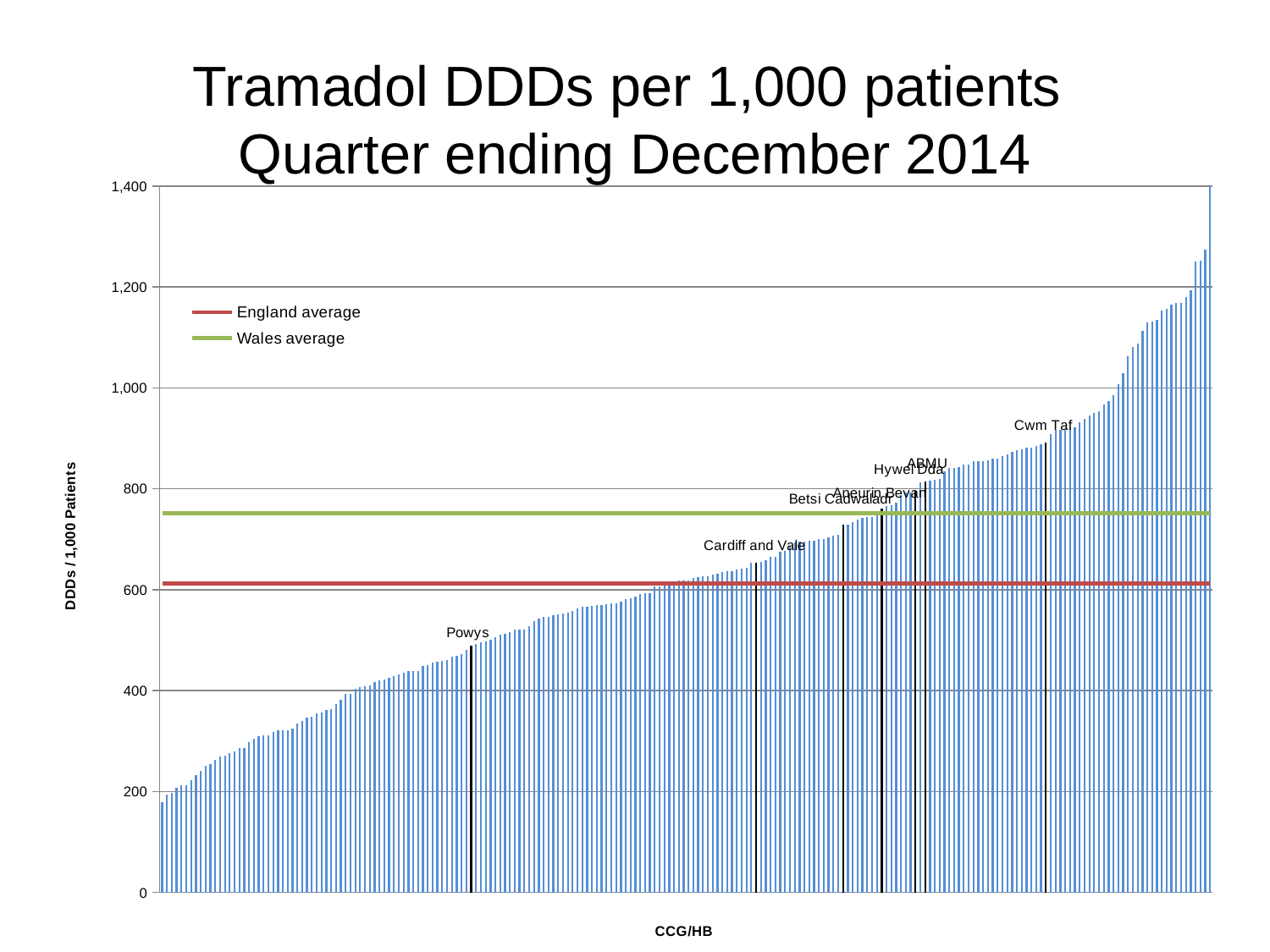

# Tramadol DDDs per 1,000 patients Quarter ending December 2014

### Chart

| Category | DDDs / 1,000 patients | England average | Wales average |
|---|---|---|---|
| PCT WANDSWORTH CCG | 178.84 | 612.0 | 751.0 |
| PCT RICHMOND CCG | 194.76 | 612.0 | 751.0 |
| PCT EALING CCG | 196.78 | 612.0 | 751.0 |
| PCT LAMBETH CCG | 207.14 | 612.0 | 751.0 |
| PCT BRENT CCG | 212.89000000000001 | 612.0 | 751.0 |
| PCT HARROW CCG | 213.16 | 612.0 | 751.0 |
| PCT HARINGEY CCG | 222.51 | 612.0 | 751.0 |
| PCT CAMDEN CCG | 232.8 | 612.0 | 751.0 |
| PCT MERTON CCG | 240.88000000000005 | 612.0 | 751.0 |
| PCT NEWHAM CCG | 250.28 | 612.0 | 751.0 |
| PCT CITY AND HACKNEY CCG | 253.9 | 612.0 | 751.0 |
| PCT WEST LONDON (K&C & QPP) CCG | 261.89999999999986 | 612.0 | 751.0 |
| PCT HOUNSLOW CCG | 270.1 | 612.0 | 751.0 |
| PCT KINGSTON CCG | 271.7899999999999 | 612.0 | 751.0 |
| PCT SOUTHWARK CCG | 275.62 | 612.0 | 751.0 |
| PCT REDBRIDGE CCG | 278.94 | 612.0 | 751.0 |
| PCT BARNET CCG | 285.2899999999999 | 612.0 | 751.0 |
| PCT HAMMERSMITH AND FULHAM CCG | 285.94 | 612.0 | 751.0 |
| PCT LEWISHAM CCG | 297.70999999999987 | 612.0 | 751.0 |
| PCT CENTRAL LONDON (WESTMINSTER) CCG | 303.8 | 612.0 | 751.0 |
| PCT TOWER HAMLETS CCG | 309.12 | 612.0 | 751.0 |
| PCT ENFIELD CCG | 311.87 | 612.0 | 751.0 |
| PCT SURREY DOWNS CCG | 311.94 | 612.0 | 751.0 |
| PCT CHILTERN CCG | 318.85 | 612.0 | 751.0 |
| PCT HILLINGDON CCG | 320.91 | 612.0 | 751.0 |
| PCT GUILDFORD AND WAVERLEY CCG | 320.9899999999999 | 612.0 | 751.0 |
| PCT WOKINGHAM CCG | 321.7899999999999 | 612.0 | 751.0 |
| PCT HORSHAM AND MID SUSSEX CCG | 324.69 | 612.0 | 751.0 |
| PCT WALTHAM FOREST CCG | 334.57 | 612.0 | 751.0 |
| PCT CROYDON CCG | 339.85 | 612.0 | 751.0 |
| PCT NORTH WEST SURREY CCG | 346.2299999999999 | 612.0 | 751.0 |
| PCT HERTS VALLEYS CCG | 348.76 | 612.0 | 751.0 |
| PCT BROMLEY CCG | 354.4699999999999 | 612.0 | 751.0 |
| PCT SOUTH READING CCG | 356.57 | 612.0 | 751.0 |
| PCT SUTTON CCG | 361.85 | 612.0 | 751.0 |
| PCT WINDSOR, ASCOT AND MAIDENHEAD CCG | 362.74 | 612.0 | 751.0 |
| PCT LUTON CCG | 373.4299999999999 | 612.0 | 751.0 |
| PCT ISLINGTON CCG | 381.04 | 612.0 | 751.0 |
| PCT BRIGHTON & HOVE CCG | 393.75 | 612.0 | 751.0 |
| PCT EAST SURREY CCG | 393.9099999999999 | 612.0 | 751.0 |
| PCT THURROCK CCG | 403.06 | 612.0 | 751.0 |
| PCT NEWBURY AND DISTRICT CCG | 406.18 | 612.0 | 751.0 |
| PCT BARKING & DAGENHAM CCG | 408.9199999999999 | 612.0 | 751.0 |
| PCT NORTH & WEST READING CCG | 409.6 | 612.0 | 751.0 |
| PCT GREENWICH CCG | 417.66 | 612.0 | 751.0 |
| PCT HAVERING CCG | 419.55 | 612.0 | 751.0 |
| PCT BRACKNELL AND ASCOT CCG | 422.07 | 612.0 | 751.0 |
| PCT HIGH WEALD LEWES HAVENS CCG | 425.9899999999999 | 612.0 | 751.0 |
| PCT NORTH EAST HAMPSHIRE AND FARNHAM CCG | 429.24 | 612.0 | 751.0 |
| PCT SLOUGH CCG | 431.61 | 612.0 | 751.0 |
| PCT CENTRAL MANCHESTER CCG | 434.7299999999999 | 612.0 | 751.0 |
| PCT SURREY HEATH CCG | 438.9299999999999 | 612.0 | 751.0 |
| PCT WEST KENT CCG | 439.13 | 612.0 | 751.0 |
| PCT OXFORDSHIRE CCG | 439.26 | 612.0 | 751.0 |
| PCT RUSHCLIFFE CCG | 449.21 | 612.0 | 751.0 |
| PCT BEXLEY CCG | 450.83 | 612.0 | 751.0 |
| PCT BATH AND NORTH EAST SOMERSET CCG | 455.89 | 612.0 | 751.0 |
| PCT GREATER PRESTON CCG | 457.68 | 612.0 | 751.0 |
| PCT SOUTH WARWICKSHIRE CCG | 459.11 | 612.0 | 751.0 |
| PCT AYLESBURY VALE CCG | 461.2 | 612.0 | 751.0 |
| PCT WEST HAMPSHIRE CCG | 467.37 | 612.0 | 751.0 |
| PCT EAST AND NORTH HERTFORDSHIRE CCG | 468.66 | 612.0 | 751.0 |
| PCT BASILDON AND BRENTWOOD CCG | 472.01 | 612.0 | 751.0 |
| PCT WEST ESSEX CCG | 479.89 | 612.0 | 751.0 |
| Powys Teaching - GP | 489.2192192712619 | 612.0 | 751.0 |
| PCT BEDFORDSHIRE CCG | 492.4699999999999 | 612.0 | 751.0 |
| PCT IPSWICH AND EAST SUFFOLK CCG | 495.3 | 612.0 | 751.0 |
| PCT DORSET CCG | 498.08 | 612.0 | 751.0 |
| PCT BIRMINGHAM SOUTH AND CENTRAL CCG | 500.53 | 612.0 | 751.0 |
| PCT LEICESTER CITY CCG | 506.27 | 612.0 | 751.0 |
| PCT DARTFORD, GRAVESHAM AND SWANLEY CCG | 510.55 | 612.0 | 751.0 |
| PCT COVENTRY AND RUGBY CCG | 512.3599999999998 | 612.0 | 751.0 |
| PCT MID ESSEX CCG | 516.4499999999998 | 612.0 | 751.0 |
| PCT NORWICH CCG | 520.49 | 612.0 | 751.0 |
| PCT SHROPSHIRE CCG | 520.53 | 612.0 | 751.0 |
| PCT CRAWLEY CCG | 520.75 | 612.0 | 751.0 |
| PCT LEEDS NORTH CCG | 527.7 | 612.0 | 751.0 |
| PCT HEREFORDSHIRE CCG | 537.4499999999998 | 612.0 | 751.0 |
| PCT SOUTH DEVON AND TORBAY CCG | 542.07 | 612.0 | 751.0 |
| PCT EAST LEICESTERSHIRE AND RUTLAND CCG | 546.0 | 612.0 | 751.0 |
| PCT MILTON KEYNES CCG | 546.3 | 612.0 | 751.0 |
| PCT NORTH HAMPSHIRE CCG | 549.67 | 612.0 | 751.0 |
| PCT REDDITCH AND BROMSGROVE CCG | 551.24 | 612.0 | 751.0 |
| PCT TRAFFORD CCG | 553.2700000000002 | 612.0 | 751.0 |
| PCT HARROGATE AND RURAL DISTRICT CCG | 553.58 | 612.0 | 751.0 |
| PCT COASTAL WEST SUSSEX CCG | 557.68 | 612.0 | 751.0 |
| PCT WEST LEICESTERSHIRE CCG | 563.51 | 612.0 | 751.0 |
| PCT GLOUCESTERSHIRE CCG | 565.41 | 612.0 | 751.0 |
| PCT SOUTHERN DERBYSHIRE CCG | 566.71 | 612.0 | 751.0 |
| PCT SOUTHAMPTON CCG | 568.52 | 612.0 | 751.0 |
| PCT VALE OF YORK CCG | 569.16 | 612.0 | 751.0 |
| PCT BRISTOL CCG | 569.3 | 612.0 | 751.0 |
| PCT BRADFORD CITY CCG | 571.6 | 612.0 | 751.0 |
| PCT SOLIHULL CCG | 573.11 | 612.0 | 751.0 |
| PCT CAMBRIDGESHIRE AND PETERBOROUGH CCG | 573.4299999999997 | 612.0 | 751.0 |
| PCT LEEDS WEST CCG | 575.6 | 612.0 | 751.0 |
| PCT EASTERN CHESHIRE CCG | 581.4499999999998 | 612.0 | 751.0 |
| PCT AIREDALE, WHARFEDALE AND CRAVEN CCG | 583.08 | 612.0 | 751.0 |
| PCT SWALE CCG | 587.03 | 612.0 | 751.0 |
| PCT MEDWAY CCG | 592.12 | 612.0 | 751.0 |
| PCT NENE CCG | 592.19 | 612.0 | 751.0 |
| PCT SOUTH WORCESTERSHIRE CCG | 593.7700000000002 | 612.0 | 751.0 |
| PCT SOUTH NORFOLK CCG | 606.09 | 612.0 | 751.0 |
| PCT WEST LANCASHIRE CCG | 606.3099999999997 | 612.0 | 751.0 |
| PCT STOCKPORT CCG | 611.9299999999997 | 612.0 | 751.0 |
| PCT STAFFORD AND SURROUNDS CCG | 612.8599999999998 | 612.0 | 751.0 |
| PCT CHORLEY AND SOUTH RIBBLE CCG | 613.12 | 612.0 | 751.0 |
| PCT WOLVERHAMPTON CCG | 617.89 | 612.0 | 751.0 |
| PCT WEST SUFFOLK CCG | 618.3199999999998 | 612.0 | 751.0 |
| PCT BIRMINGHAM CROSSCITY CCG | 618.7900000000002 | 612.0 | 751.0 |
| PCT NOTTINGHAM CITY CCG | 623.3399999999998 | 612.0 | 751.0 |
| PCT SANDWELL AND WEST BIRMINGHAM CCG | 624.89 | 612.0 | 751.0 |
| PCT GREATER HUDDERSFIELD CCG | 626.3099999999997 | 612.0 | 751.0 |
| PCT SHEFFIELD CCG | 627.25 | 612.0 | 751.0 |
| PCT CASTLE POINT AND ROCHFORD CCG | 630.57 | 612.0 | 751.0 |
| PCT SOUTHPORT AND FORMBY CCG | 631.07 | 612.0 | 751.0 |
| PCT NORTH NORFOLK CCG | 634.13 | 612.0 | 751.0 |
| PCT SOUTH GLOUCESTERSHIRE CCG | 636.1 | 612.0 | 751.0 |
| PCT NORTH, EAST, WEST DEVON CCG | 636.5 | 612.0 | 751.0 |
| PCT SOUTHEND CCG | 639.3499999999998 | 612.0 | 751.0 |
| PCT ASHFORD CCG | 642.3199999999998 | 612.0 | 751.0 |
| PCT WALSALL CCG | 643.64 | 612.0 | 751.0 |
| PCT SWINDON CCG | 652.97 | 612.0 | 751.0 |
| Cardiff And Vale Uni - GP | 653.7633154417837 | 612.0 | 751.0 |
| PCT WILTSHIRE CCG | 654.8399999999998 | 612.0 | 751.0 |
| PCT SOMERSET CCG | 659.04 | 612.0 | 751.0 |
| PCT NORTH SOMERSET CCG | 665.7800000000002 | 612.0 | 751.0 |
| PCT NORTH EAST LINCOLNSHIRE CCG | 665.8199999999998 | 612.0 | 751.0 |
| PCT SE STAFFS & SEISDON PENINSULAR CCG | 675.55 | 612.0 | 751.0 |
| PCT WYRE FOREST CCG | 676.4 | 612.0 | 751.0 |
| PCT NORTH DERBYSHIRE CCG | 685.8299999999998 | 612.0 | 751.0 |
| PCT CUMBRIA CCG | 693.2800000000002 | 612.0 | 751.0 |
| PCT TELFORD & WREKIN CCG | 695.4599999999998 | 612.0 | 751.0 |
| PCT EAST STAFFORDSHIRE CCG | 695.87 | 612.0 | 751.0 |
| PCT SOUTH EASTERN HAMPSHIRE CCG | 696.75 | 612.0 | 751.0 |
| PCT OLDHAM CCG | 697.8299999999998 | 612.0 | 751.0 |
| PCT CANTERBURY AND COASTAL CCG | 699.98 | 612.0 | 751.0 |
| PCT NORTH EAST ESSEX CCG | 701.06 | 612.0 | 751.0 |
| PCT PORTSMOUTH CCG | 703.1 | 612.0 | 751.0 |
| PCT EREWASH CCG | 706.9599999999998 | 612.0 | 751.0 |
| PCT DUDLEY CCG | 707.99 | 612.0 | 751.0 |
| Betsi Cadwaladr Uni - GP | 728.9547121044036 | 612.0 | 751.0 |
| PCT NEWCASTLE NORTH AND EAST CCG | 729.2700000000002 | 612.0 | 751.0 |
| PCT FAREHAM AND GOSPORT CCG | 733.4399999999998 | 612.0 | 751.0 |
| PCT BURY CCG | 739.1700000000002 | 612.0 | 751.0 |
| PCT NOTTINGHAM NORTH & EAST CCG | 742.63 | 612.0 | 751.0 |
| PCT NORTH STAFFORDSHIRE CCG | 743.38 | 612.0 | 751.0 |
| PCT WARRINGTON CCG | 744.05 | 612.0 | 751.0 |
| PCT WEST CHESHIRE CCG | 754.56 | 612.0 | 751.0 |
| PCT ROTHERHAM CCG | 761.48 | 612.0 | 751.0 |
| Aneurin Bevan - GP | 765.6336244454212 | 612.0 | 751.0 |
| PCT LINCOLNSHIRE WEST CCG | 766.75 | 612.0 | 751.0 |
| PCT CALDERDALE CCG | 772.39 | 612.0 | 751.0 |
| PCT NOTTINGHAM WEST CCG | 788.05 | 612.0 | 751.0 |
| PCT BLACKBURN WITH DARWEN CCG | 792.04 | 612.0 | 751.0 |
| PCT KERNOW CCG | 792.16 | 612.0 | 751.0 |
| Hywel Dda - GP | 795.4201858799585 | 612.0 | 751.0 |
| PCT SOUTH CHESHIRE CCG | 812.57 | 612.0 | 751.0 |
| Abertawe Bro Morgannwg Uni - GP | 813.6972474847323 | 612.0 | 751.0 |
| PCT STOKE ON TRENT CCG | 815.41 | 612.0 | 751.0 |
| PCT LEEDS SOUTH AND EAST CCG | 817.8399999999998 | 612.0 | 751.0 |
| PCT HASTINGS & ROTHER CCG | 819.81 | 612.0 | 751.0 |
| PCT NORTH KIRKLEES CCG | 834.23 | 612.0 | 751.0 |
| PCT EASTBOURNE, HAILSHAM AND SEAFORD CCG | 840.4499999999998 | 612.0 | 751.0 |
| PCT SOUTH WEST LINCOLNSHIRE CCG | 841.99 | 612.0 | 751.0 |
| PCT SOUTH MANCHESTER CCG | 842.16 | 612.0 | 751.0 |
| PCT SOUTH SEFTON CCG | 847.31 | 612.0 | 751.0 |
| PCT DARLINGTON CCG | 847.62 | 612.0 | 751.0 |
| PCT ISLE OF WIGHT CCG | 854.0 | 612.0 | 751.0 |
| PCT KNOWSLEY CCG | 855.02 | 612.0 | 751.0 |
| PCT HAMBLETON, RICHMONDSHIRE AND WHITBY CCG | 855.2700000000002 | 612.0 | 751.0 |
| PCT BOLTON CCG | 856.47 | 612.0 | 751.0 |
| PCT TAMESIDE AND GLOSSOP CCG | 859.31 | 612.0 | 751.0 |
| PCT SOUTH KENT COAST CCG | 859.92 | 612.0 | 751.0 |
| PCT EAST RIDING OF YORKSHIRE CCG | 863.97 | 612.0 | 751.0 |
| PCT EAST LANCASHIRE CCG | 868.39 | 612.0 | 751.0 |
| PCT LANCASHIRE NORTH CCG | 872.4499999999998 | 612.0 | 751.0 |
| PCT NEWARK & SHERWOOD CCG | 876.59 | 612.0 | 751.0 |
| PCT VALE ROYAL CCG | 878.26 | 612.0 | 751.0 |
| PCT CANNOCK CHASE CCG | 881.08 | 612.0 | 751.0 |
| PCT LIVERPOOL CCG | 881.8 | 612.0 | 751.0 |
| PCT BRADFORD DISTRICTS CCG | 885.59 | 612.0 | 751.0 |
| PCT NORTH MANCHESTER CCG | 888.06 | 612.0 | 751.0 |
| Cwm Taf - GP | 892.2195803136619 | 612.0 | 751.0 |
| PCT HEYWOOD, MIDDLETON & ROCHDALE CCG | 907.8599999999998 | 612.0 | 751.0 |
| PCT HULL CCG | 917.01 | 612.0 | 751.0 |
| PCT CORBY CCG | 917.14 | 612.0 | 751.0 |
| PCT WIRRAL CCG | 918.58 | 612.0 | 751.0 |
| PCT SALFORD CCG | 920.02 | 612.0 | 751.0 |
| PCT SOUTH LINCOLNSHIRE CCG | 921.92 | 612.0 | 751.0 |
| PCT NORTH LINCOLNSHIRE CCG | 931.21 | 612.0 | 751.0 |
| PCT SCARBOROUGH AND RYEDALE CCG | 939.25 | 612.0 | 751.0 |
| PCT WARWICKSHIRE NORTH CCG | 944.48 | 612.0 | 751.0 |
| PCT NORTHUMBERLAND CCG | 949.74 | 612.0 | 751.0 |
| PCT NORTH TYNESIDE CCG | 952.81 | 612.0 | 751.0 |
| PCT WEST NORFOLK CCG | 967.75 | 612.0 | 751.0 |
| PCT FYLDE & WYRE CCG | 974.4499999999998 | 612.0 | 751.0 |
| PCT BASSETLAW CCG | 985.4 | 612.0 | 751.0 |
| PCT DONCASTER CCG | 1006.47 | 612.0 | 751.0 |
| PCT NEWCASTLE WEST CCG | 1029.45 | 612.0 | 751.0 |
| PCT HARTLEPOOL AND STOCKTON-ON-TEES CCG | 1063.23 | 612.0 | 751.0 |
| PCT HALTON CCG | 1080.44 | 612.0 | 751.0 |
| PCT WIGAN BOROUGH CCG | 1087.95 | 612.0 | 751.0 |
| PCT MANSFIELD & ASHFIELD CCG | 1113.34 | 612.0 | 751.0 |
| PCT WAKEFIELD CCG | 1128.9 | 612.0 | 751.0 |
| PCT NORTH DURHAM CCG | 1131.91 | 612.0 | 751.0 |
| PCT GREAT YARMOUTH & WAVENEY CCG | 1134.6499999999999 | 612.0 | 751.0 |
| PCT ST HELENS CCG | 1153.43 | 612.0 | 751.0 |
| PCT HARDWICK CCG | 1156.8 | 612.0 | 751.0 |
| PCT SOUTH TEES CCG | 1164.98 | 612.0 | 751.0 |
| PCT SUNDERLAND CCG | 1167.59 | 612.0 | 751.0 |
| PCT BARNSLEY CCG | 1167.6699999999998 | 612.0 | 751.0 |
| PCT THANET CCG | 1180.48 | 612.0 | 751.0 |
| PCT GATESHEAD CCG | 1194.04 | 612.0 | 751.0 |
| PCT LINCOLNSHIRE EAST CCG | 1250.28 | 612.0 | 751.0 |
| PCT DURHAM DALES,EASINGTON & SEDGEFIELD CCG | 1252.0 | 612.0 | 751.0 |
| PCT SOUTH TYNESIDE CCG | 1274.1799999999998 | 612.0 | 751.0 |
| PCT BLACKPOOL CCG | 1438.87 | 612.0 | 751.0 |